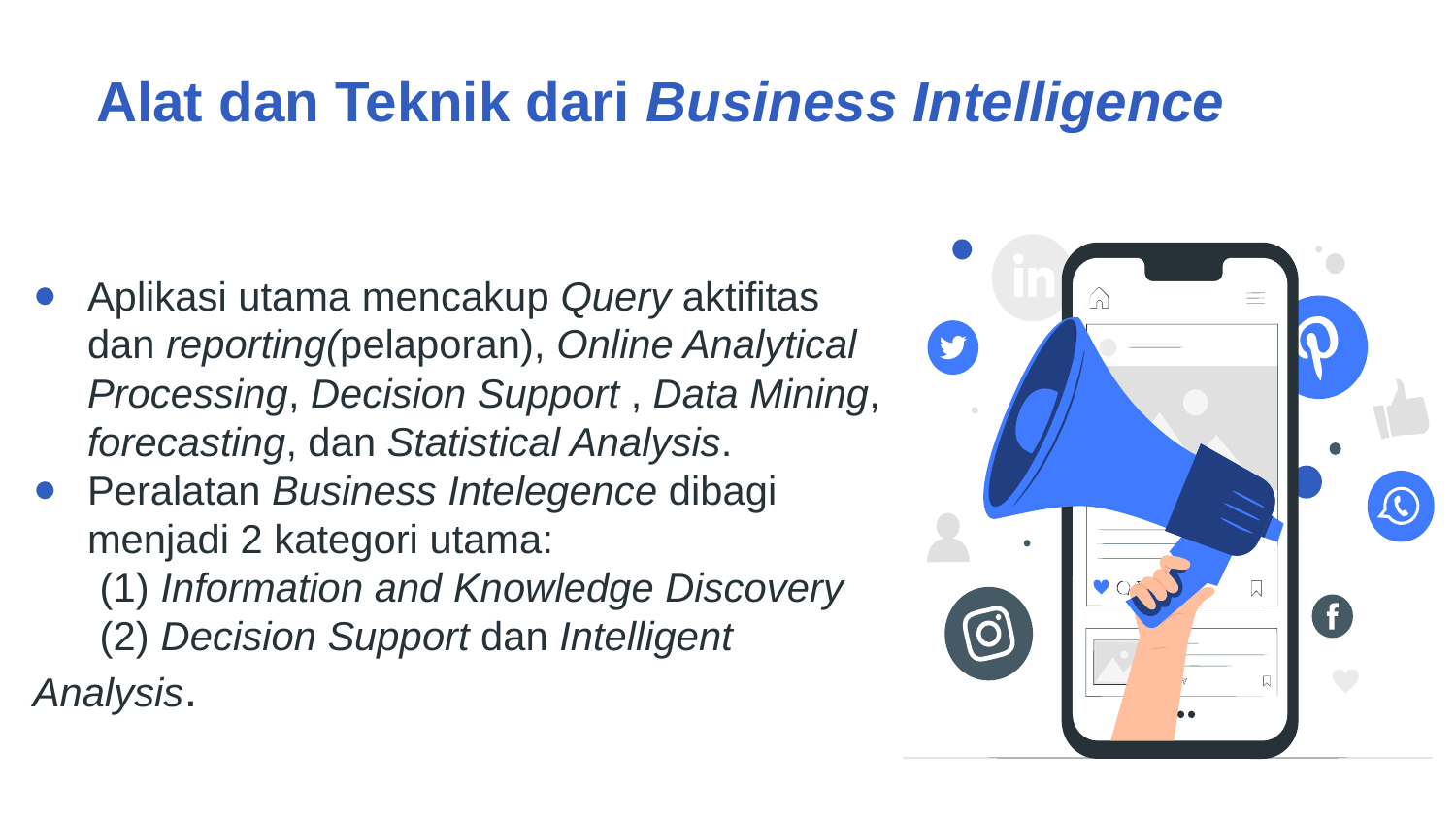

# Alat dan Teknik dari Business Intelligence

Aplikasi utama mencakup Query aktifitas dan reporting(pelaporan), Online Analytical Processing, Decision Support , Data Mining, forecasting, dan Statistical Analysis.
Peralatan Business Intelegence dibagi menjadi 2 kategori utama:
      (1) Information and Knowledge Discovery
      (2) Decision Support dan Intelligent Analysis.